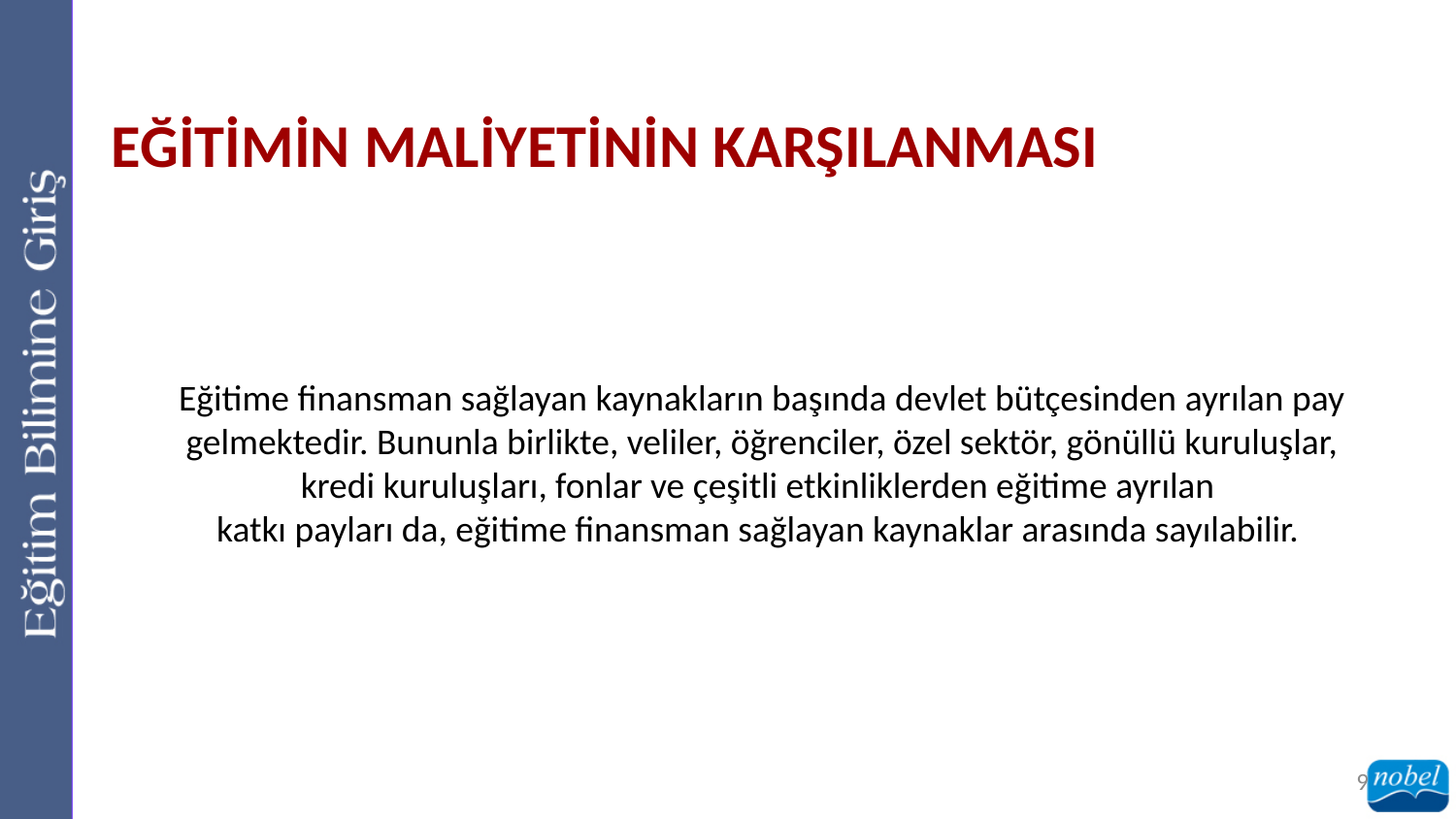

EĞİTİMİN MALİYETİNİN KARŞILANMASI
Eğitime finansman sağlayan kaynakların başında devlet bütçesinden ayrılan pay gelmektedir. Bununla birlikte, veliler, öğrenciler, özel sektör, gönüllü kuruluşlar, kredi kuruluşları, fonlar ve çeşitli etkinliklerden eğitime ayrılan
katkı payları da, eğitime finansman sağlayan kaynaklar arasında sayılabilir.
9